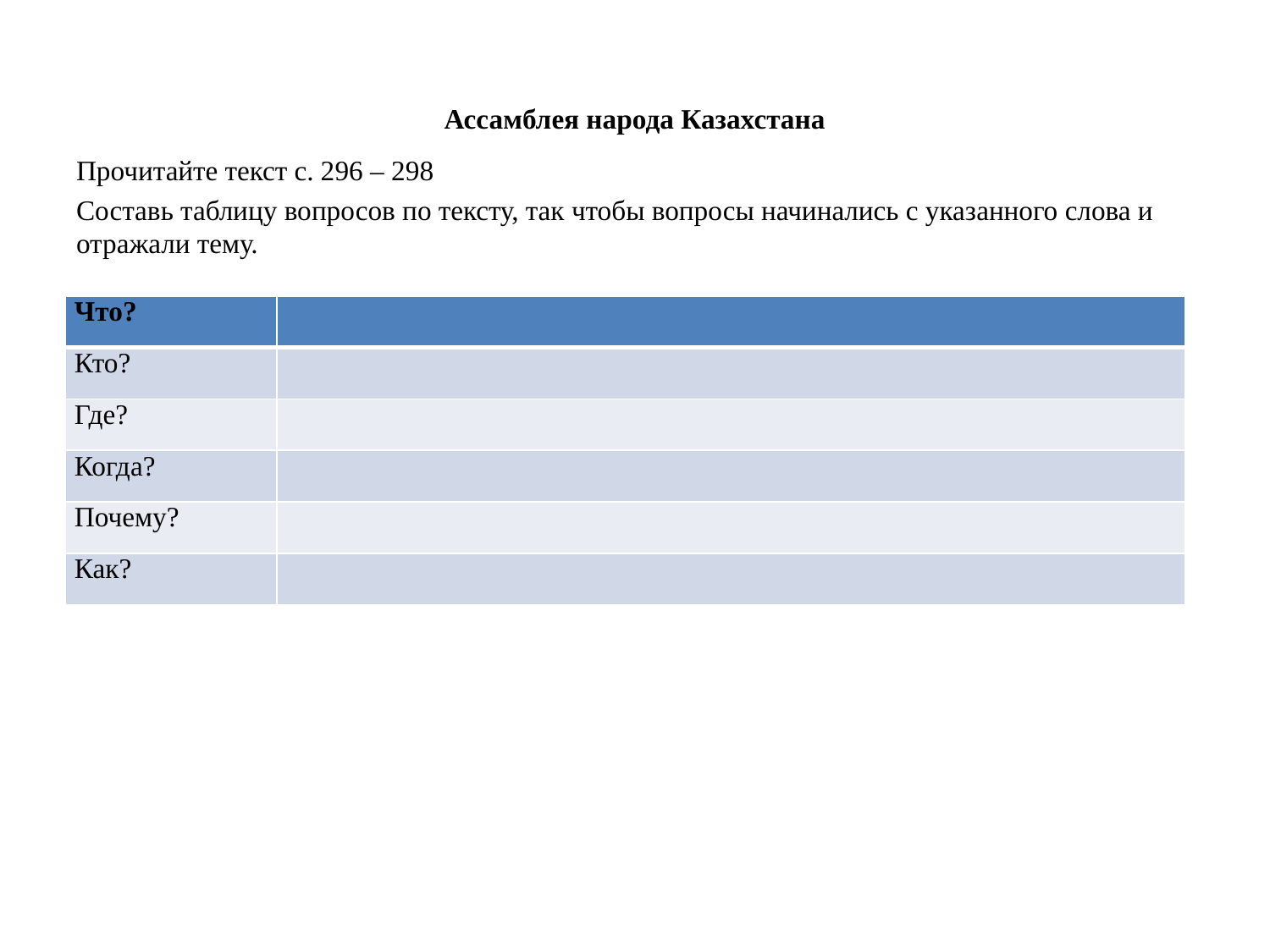

# Ассамблея народа Казахстана
Прочитайте текст с. 296 – 298
Составь таблицу вопросов по тексту, так чтобы вопросы начинались с указанного слова и отражали тему.

| Что? |  |
| --- | --- |
| Кто? |  |
| Где? |  |
| Когда? |  |
| Почему? |  |
| Как? |  |